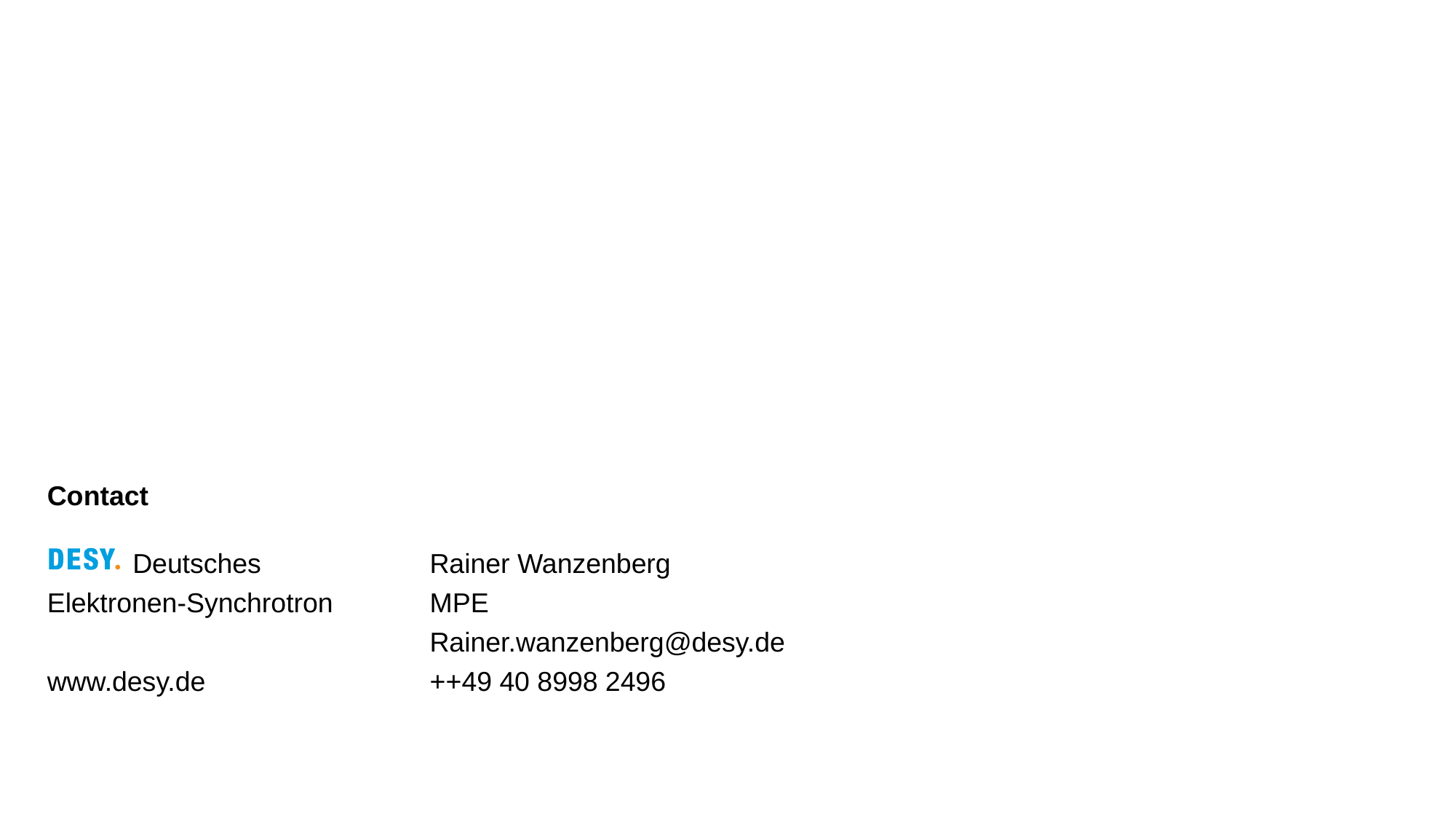

Rainer Wanzenberg
MPE
Rainer.wanzenberg@desy.de
++49 40 8998 2496